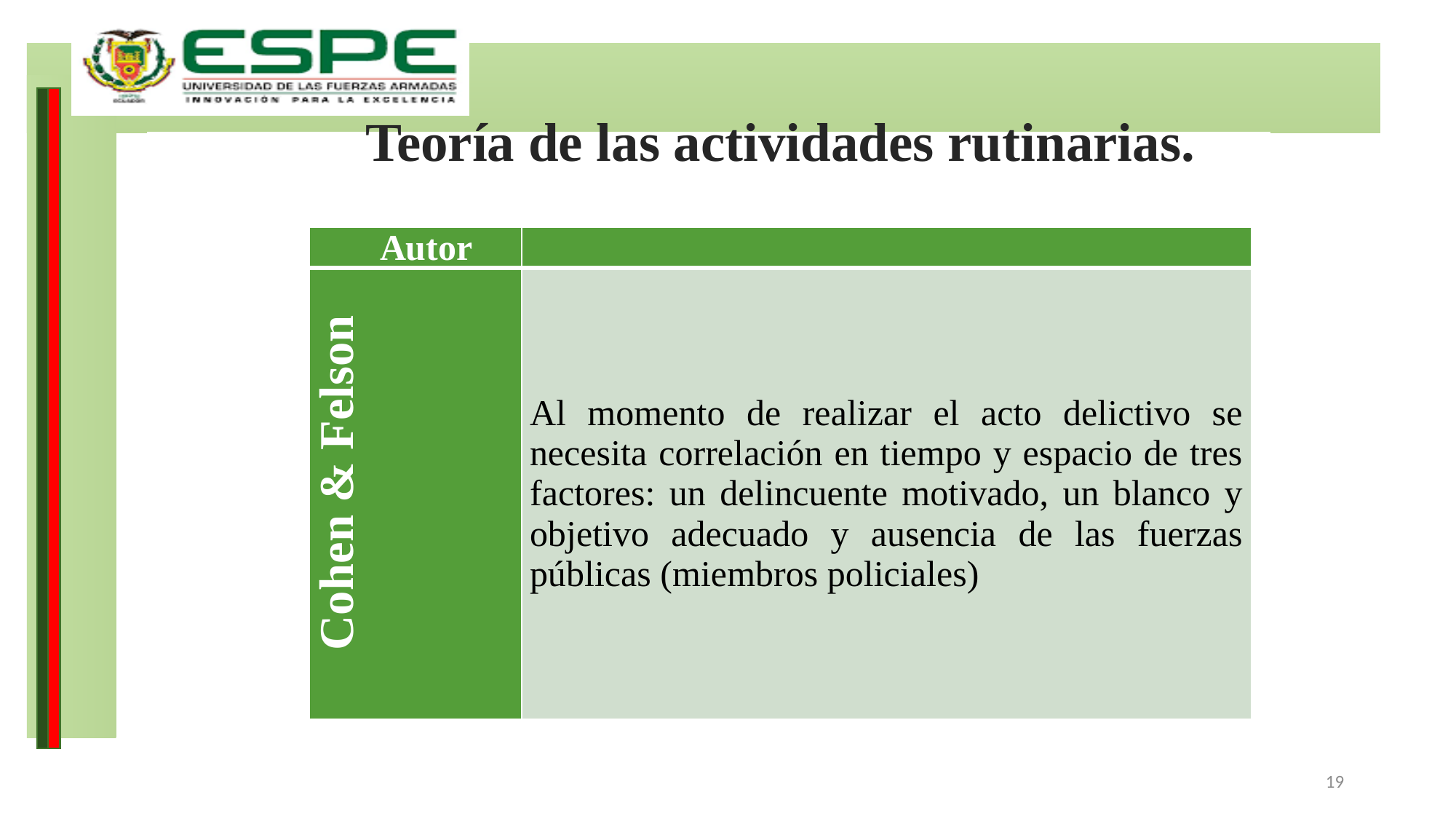

Teoría de las actividades rutinarias.
| Autor |  |
| --- | --- |
| Cohen & Felson | Al momento de realizar el acto delictivo se necesita correlación en tiempo y espacio de tres factores: un delincuente motivado, un blanco y objetivo adecuado y ausencia de las fuerzas públicas (miembros policiales) |
19